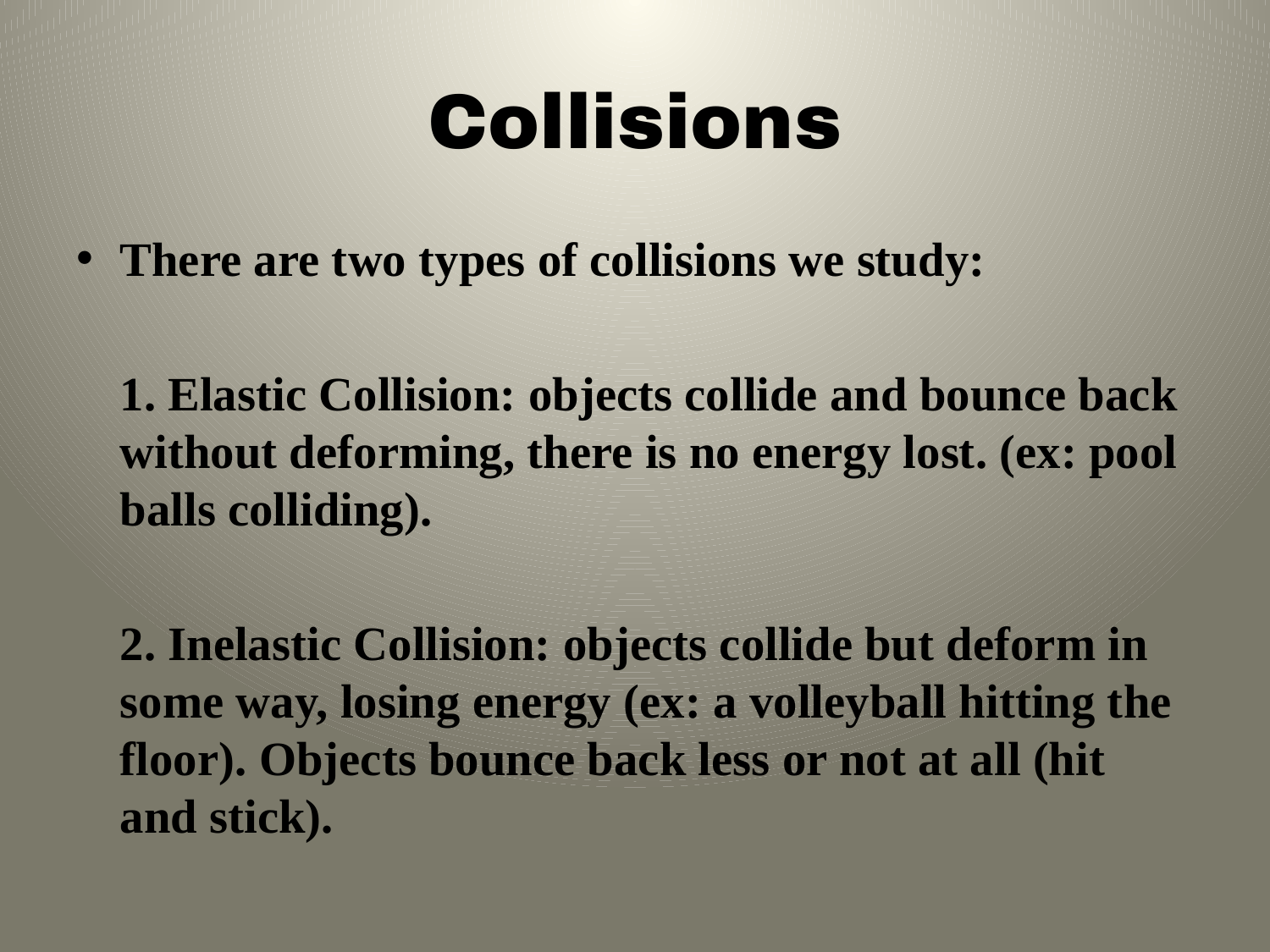

# Collisions
There are two types of collisions we study:

	1. Elastic Collision: objects collide and bounce back without deforming, there is no energy lost. (ex: pool balls colliding).

 	2. Inelastic Collision: objects collide but deform in some way, losing energy (ex: a volleyball hitting the floor). Objects bounce back less or not at all (hit and stick).